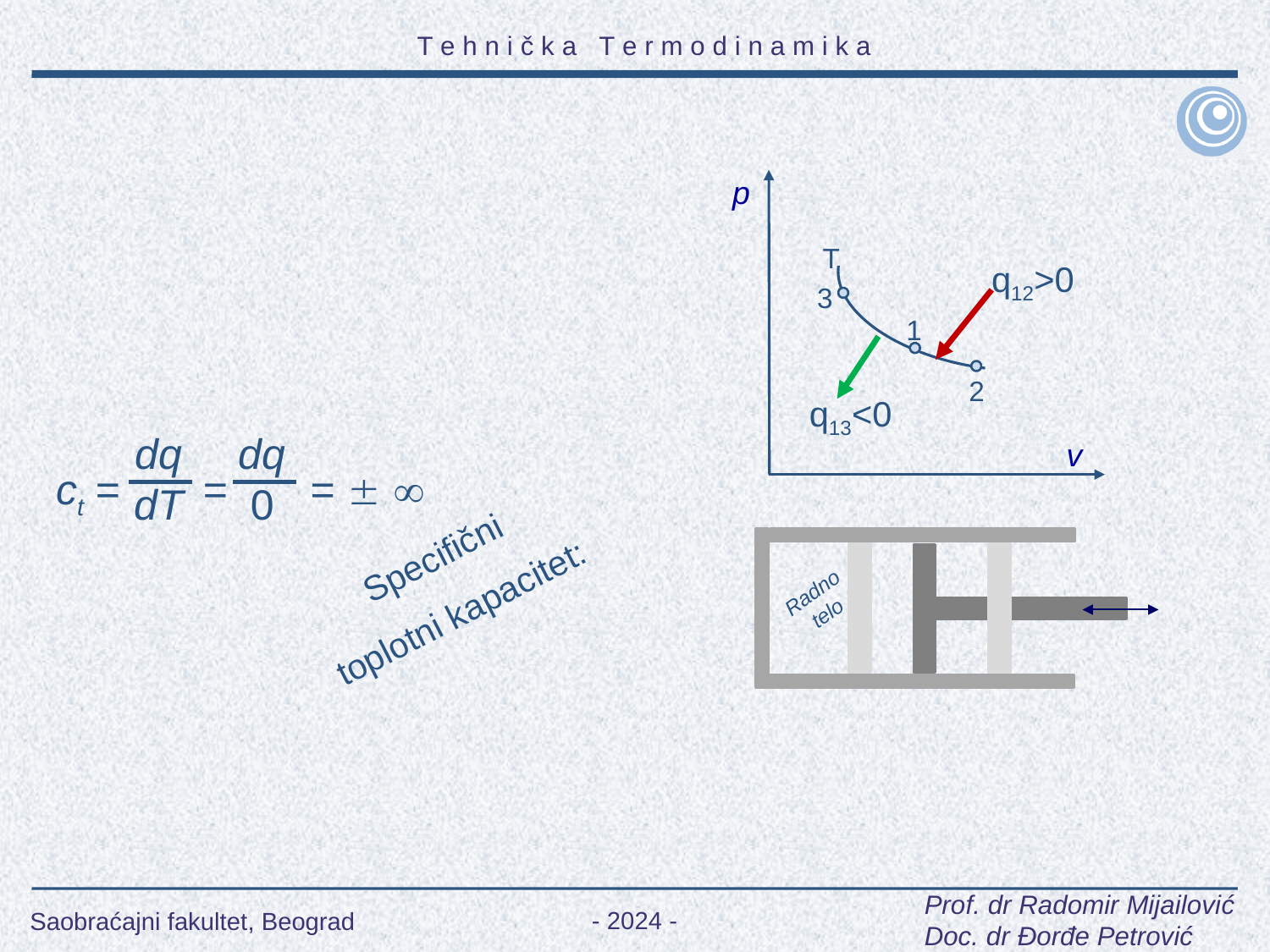

p

T
q12>0
3

1

2

q13<0
v

Radno
telo
dq
dT
dq
0
ct =       =       = ± ∞
Specifični
toplotni kapacitet: